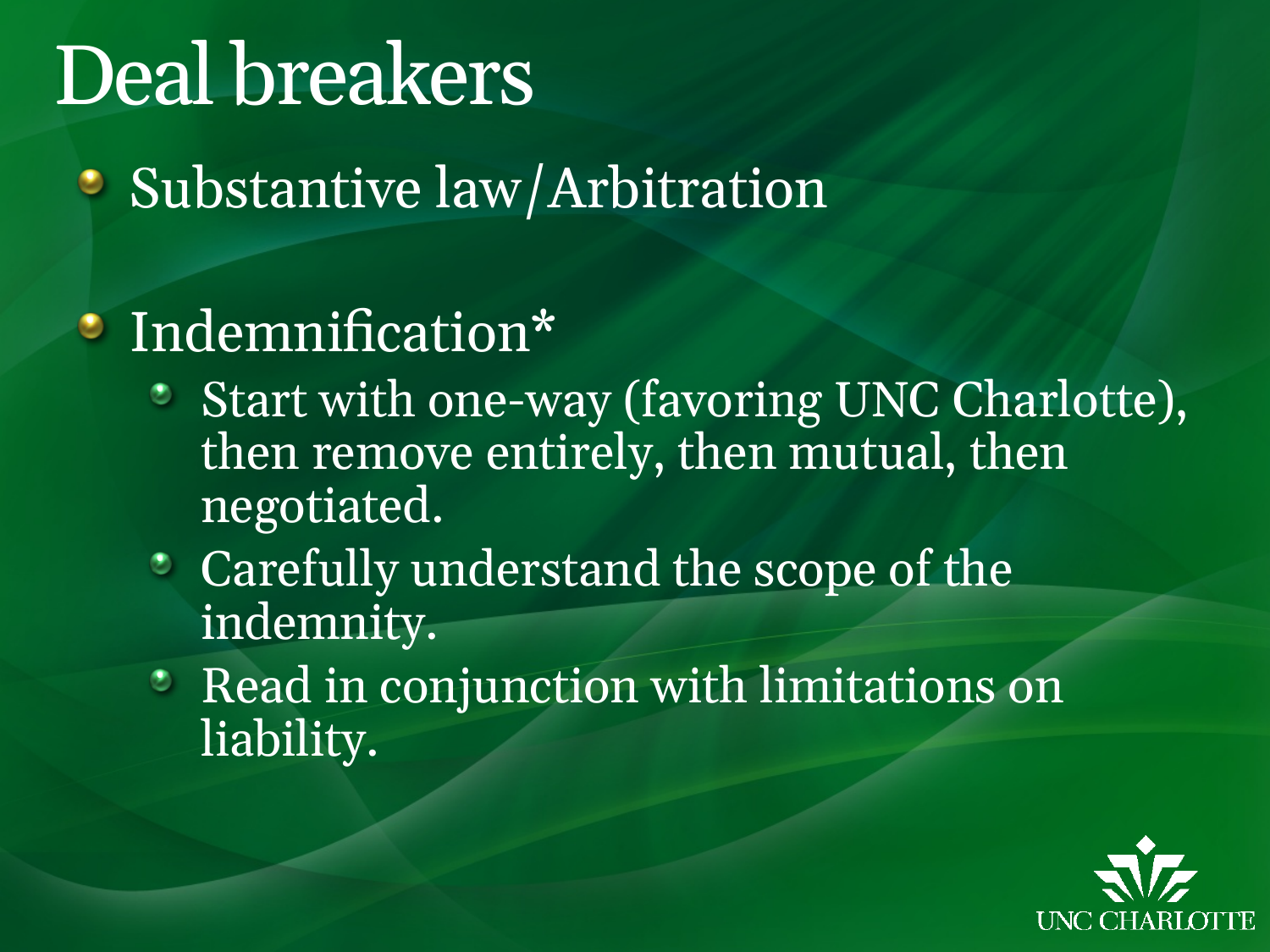

# Deal breakers
Substantive law/Arbitration

Indemnification*
Start with one-way (favoring UNC Charlotte), then remove entirely, then mutual, then negotiated.
Carefully understand the scope of the indemnity.
Read in conjunction with limitations on liability.